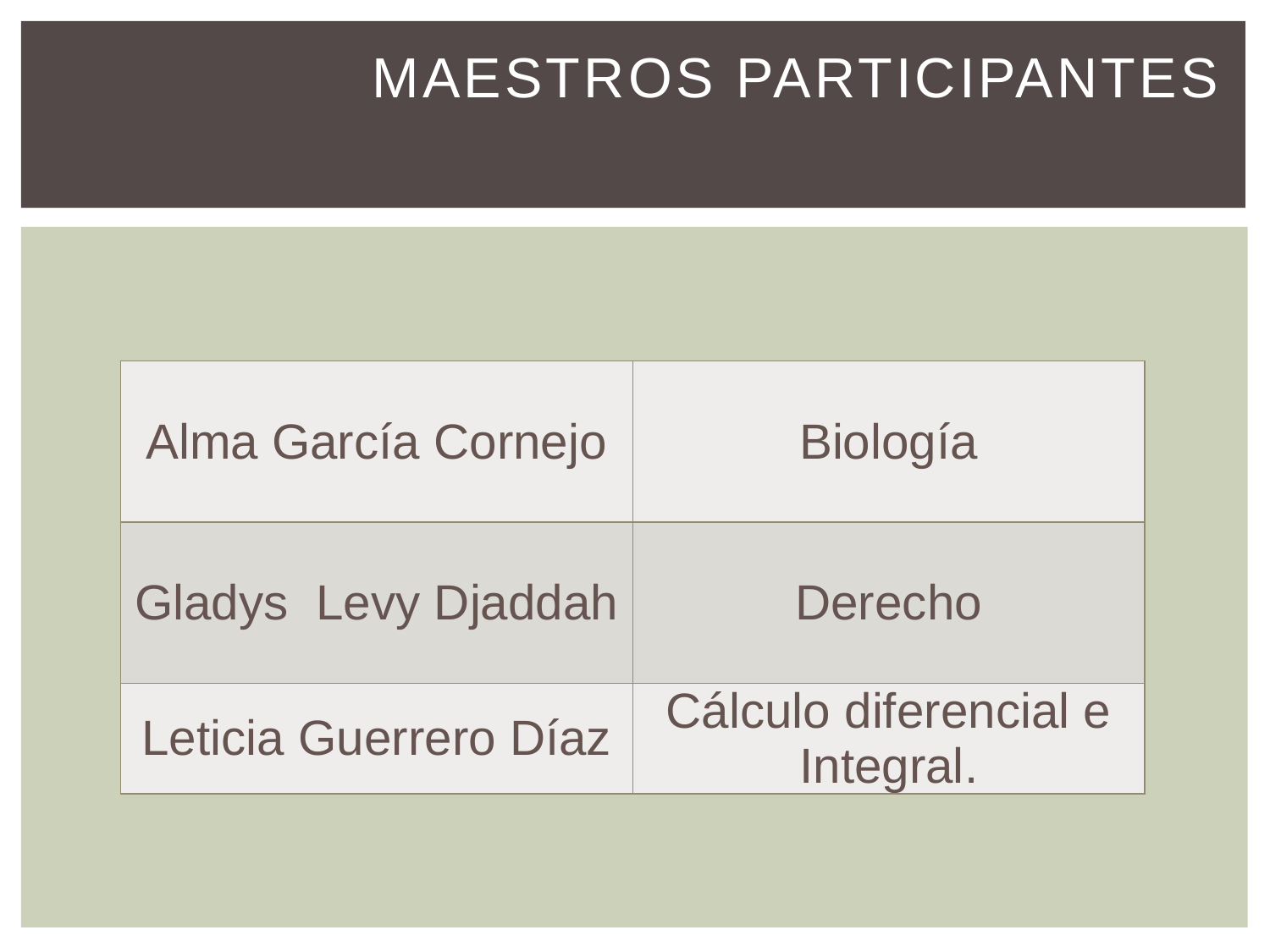

# Maestros Participantes
| Alma García Cornejo | Biología |
| --- | --- |
| Gladys Levy Djaddah | Derecho |
| Leticia Guerrero Díaz | Cálculo diferencial e Integral. |